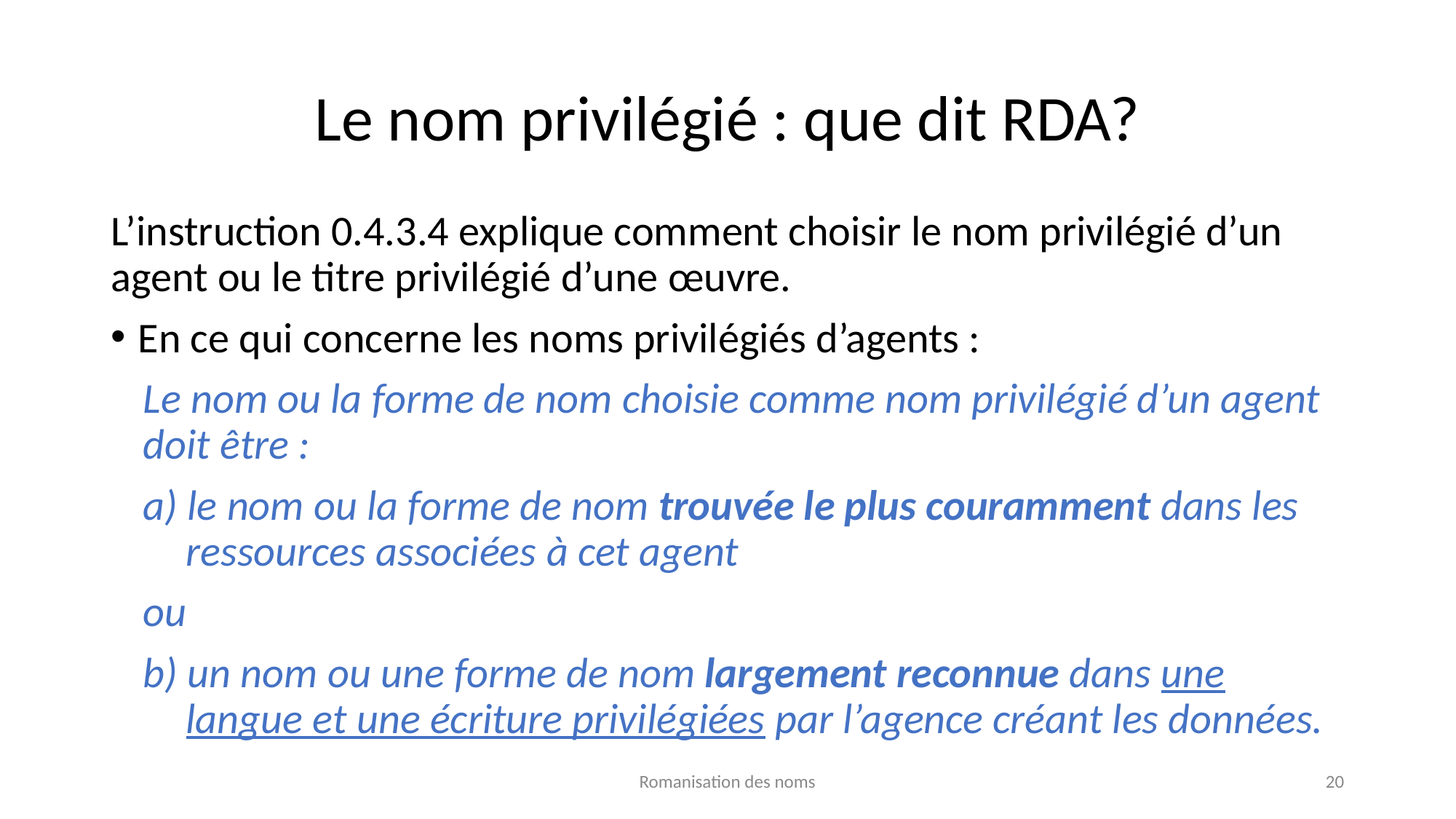

# Le nom privilégié : que dit RDA?
L’instruction 0.4.3.4 explique comment choisir le nom privilégié d’un agent ou le titre privilégié d’une œuvre.
En ce qui concerne les noms privilégiés d’agents :
Le nom ou la forme de nom choisie comme nom privilégié d’un agent doit être :
a) le nom ou la forme de nom trouvée le plus couramment dans les ressources associées à cet agent
ou
b) un nom ou une forme de nom largement reconnue dans une langue et une écriture privilégiées par l’agence créant les données.

Romanisation des noms
20